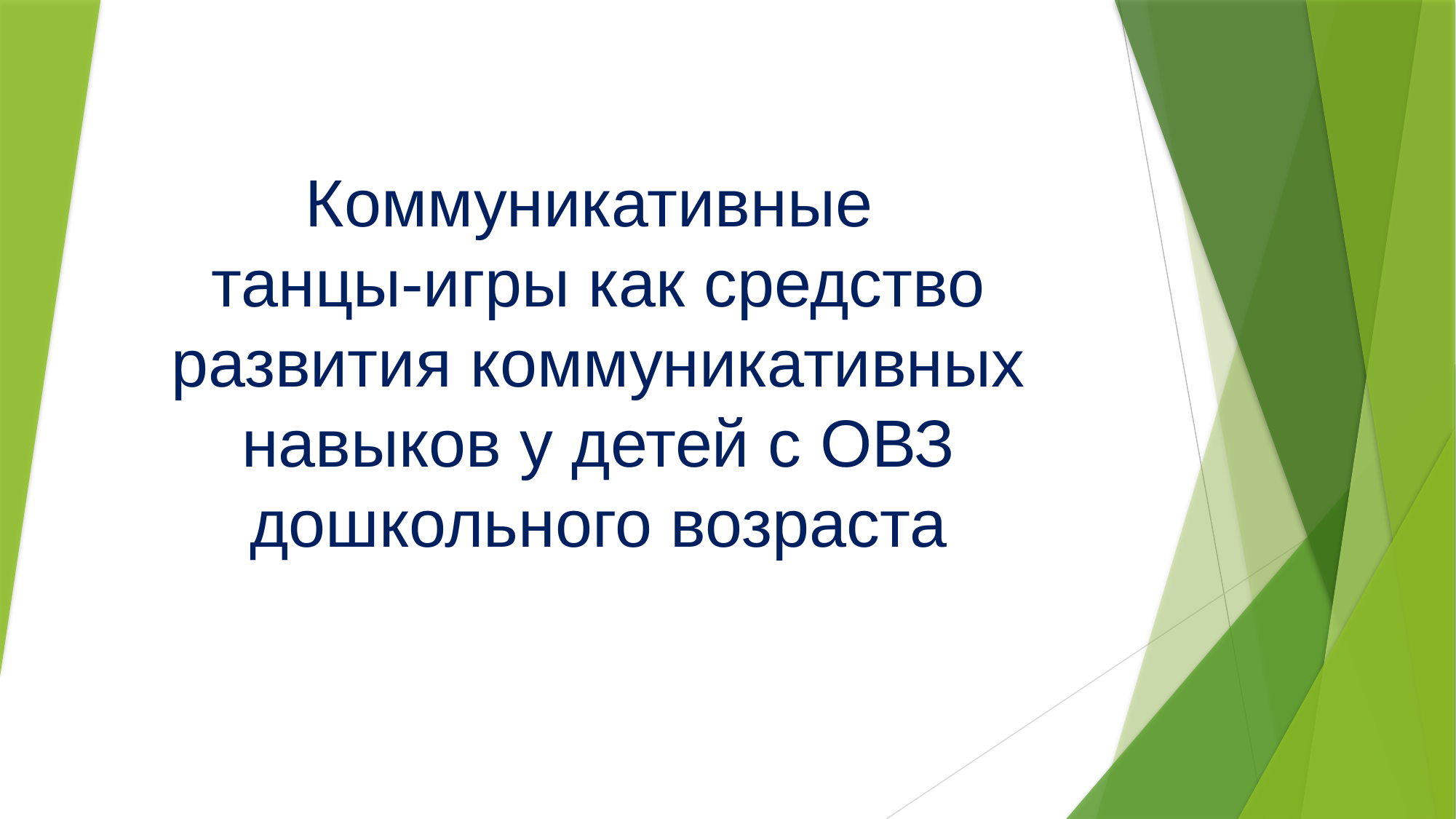

# Коммуникативные танцы-игры как средство развития коммуникативных навыков у детей с ОВЗ дошкольного возраста